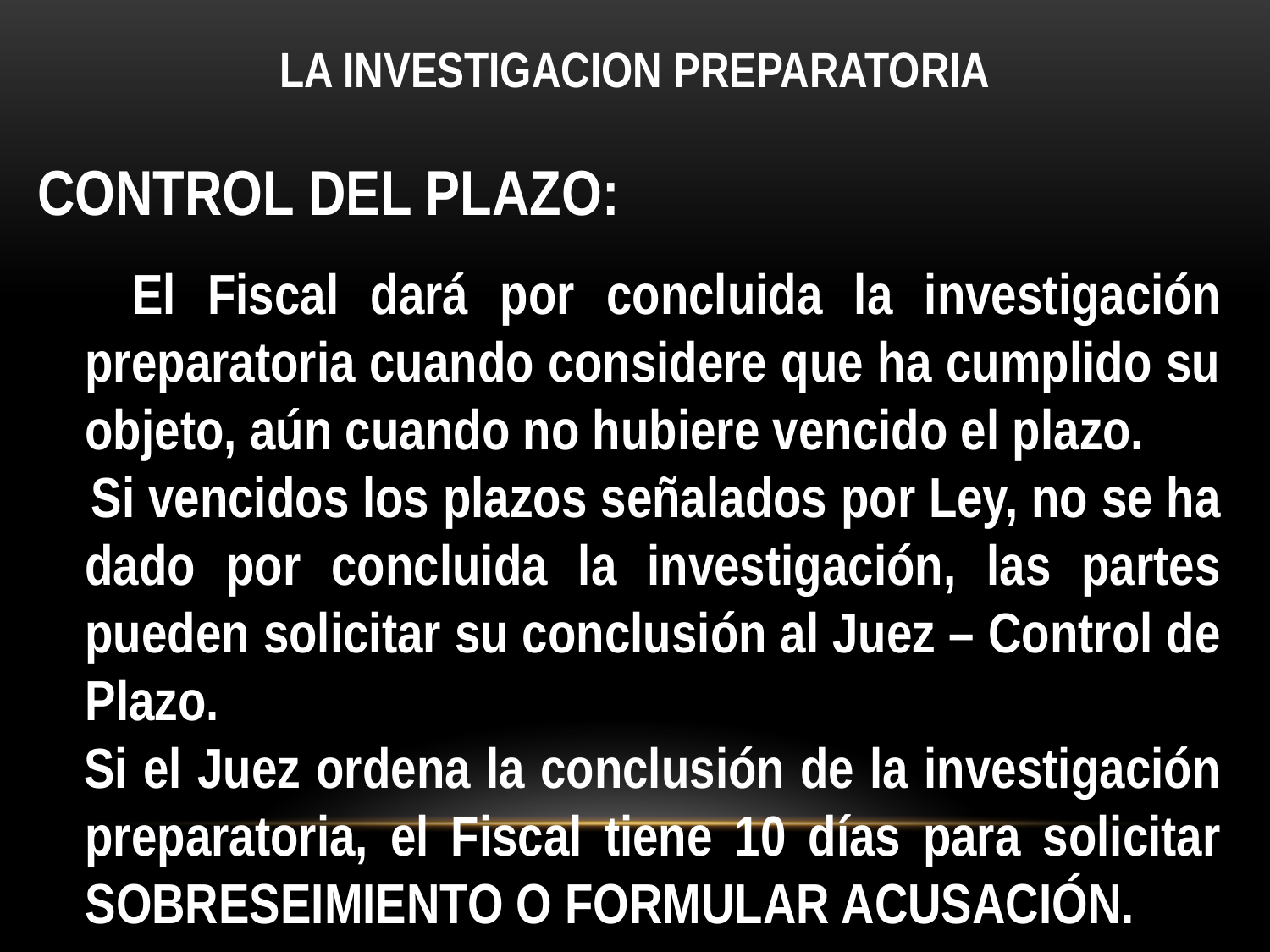

# LA INVESTIGACION PREPARATORIA
CONTROL DEL PLAZO:

   El Fiscal dará por concluida la investigación preparatoria cuando considere que ha cumplido su objeto, aún cuando no hubiere vencido el plazo.
    Si vencidos los plazos señalados por Ley, no se ha dado por concluida la investigación, las partes pueden solicitar su conclusión al Juez – Control de Plazo.
   Si el Juez ordena la conclusión de la investigación preparatoria, el Fiscal tiene 10 días para solicitar SOBRESEIMIENTO O FORMULAR ACUSACIÓN.